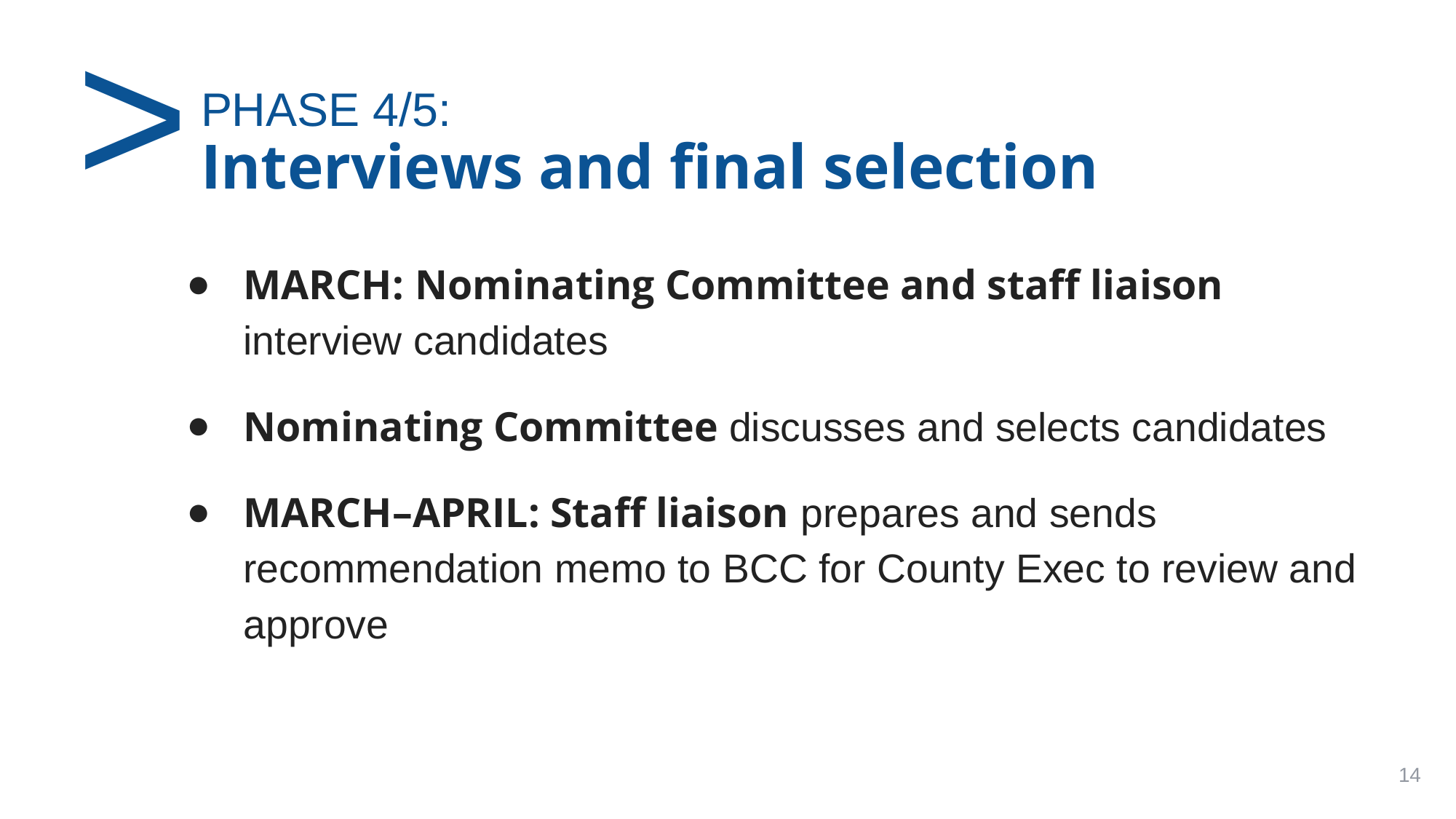

>
# PHASE 4/5: Interviews and final selection
MARCH: Nominating Committee and staff liaison interview candidates
Nominating Committee discusses and selects candidates
MARCH–APRIL: Staff liaison prepares and sends recommendation memo to BCC for County Exec to review and approve
14